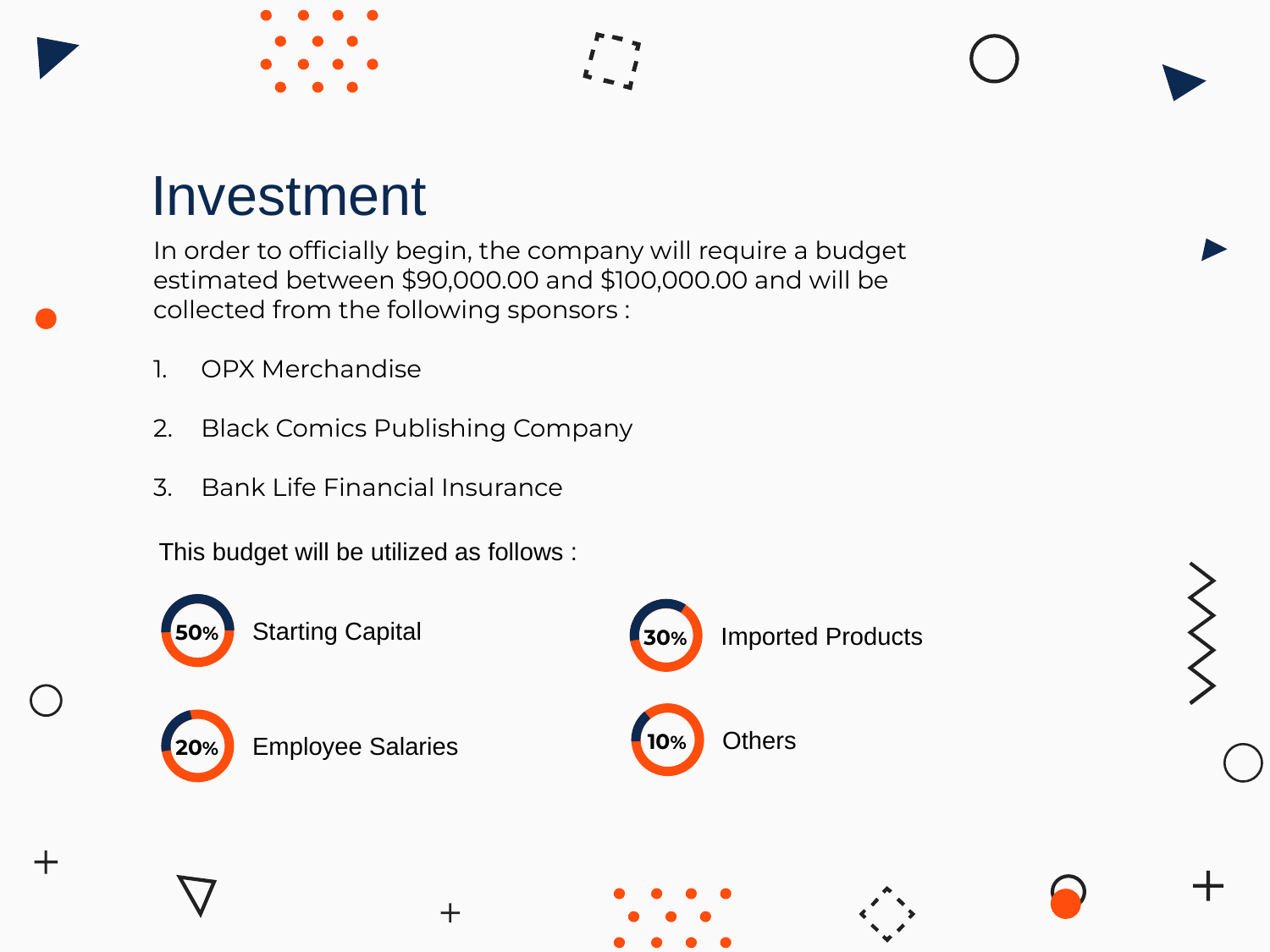

Investment
In order to officially begin, the company will require a budget estimated between $90,000.00 and $100,000.00 and will be collected from the following sponsors :

OPX Merchandise

Black Comics Publishing Company

Bank Life Financial Insurance
This budget will be utilized as follows :

50%

30%
Starting Capital
Imported Products

10%

20%
Others
Employee Salaries